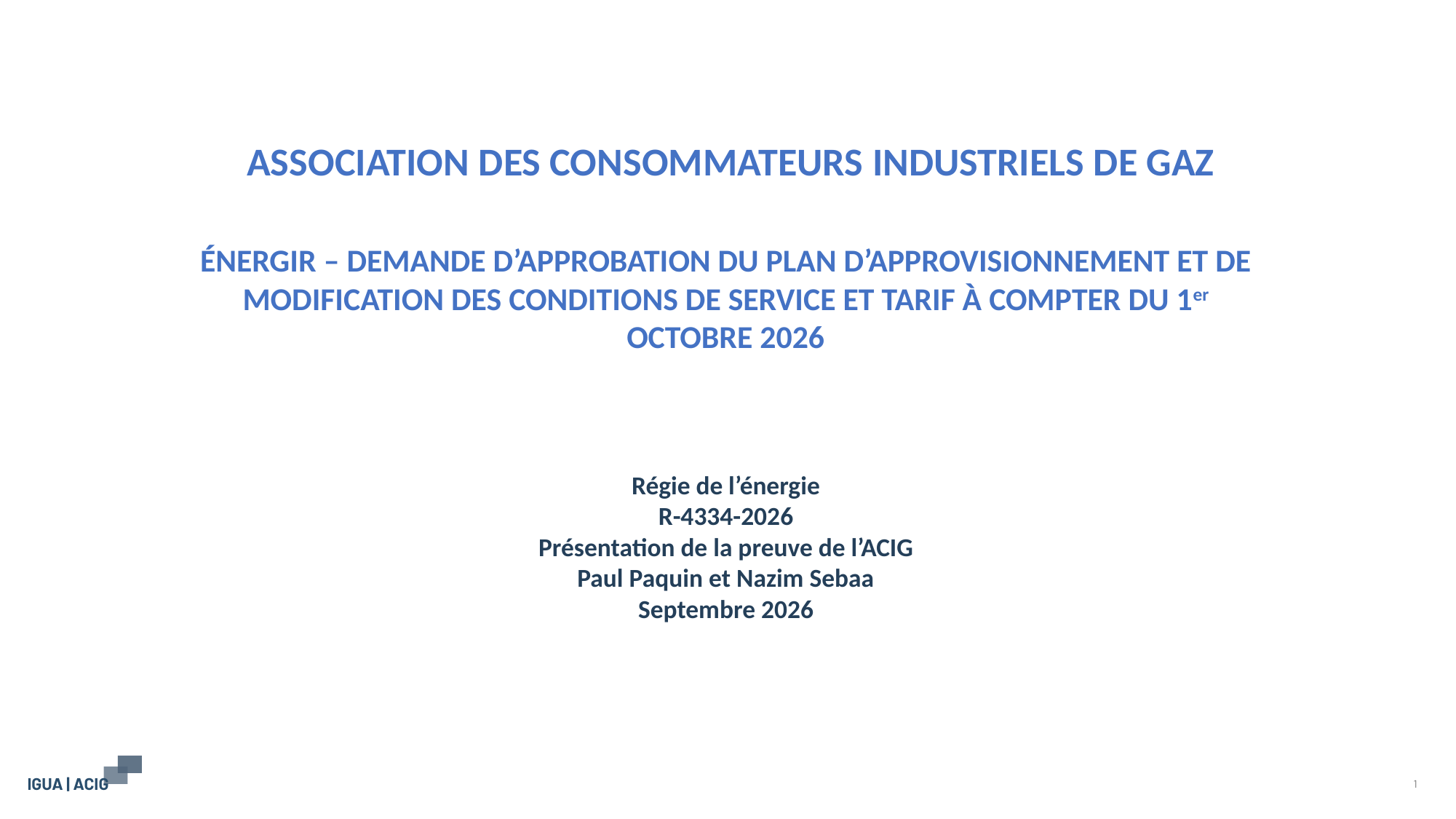

ASSOCIATION DES CONSOMMATEURS INDUSTRIELS DE GAZ
ÉNERGIR – DEMANDE D’APPROBATION DU PLAN D’APPROVISIONNEMENT ET DE
MODIFICATION DES CONDITIONS DE SERVICE ET TARIF À COMPTER DU 1er
OCTOBRE 2026
Régie de l’énergie
R-4334-2026
Présentation de la preuve de l’ACIG
Paul Paquin et Nazim Sebaa
Septembre 2026

IGUA | ACIG
1